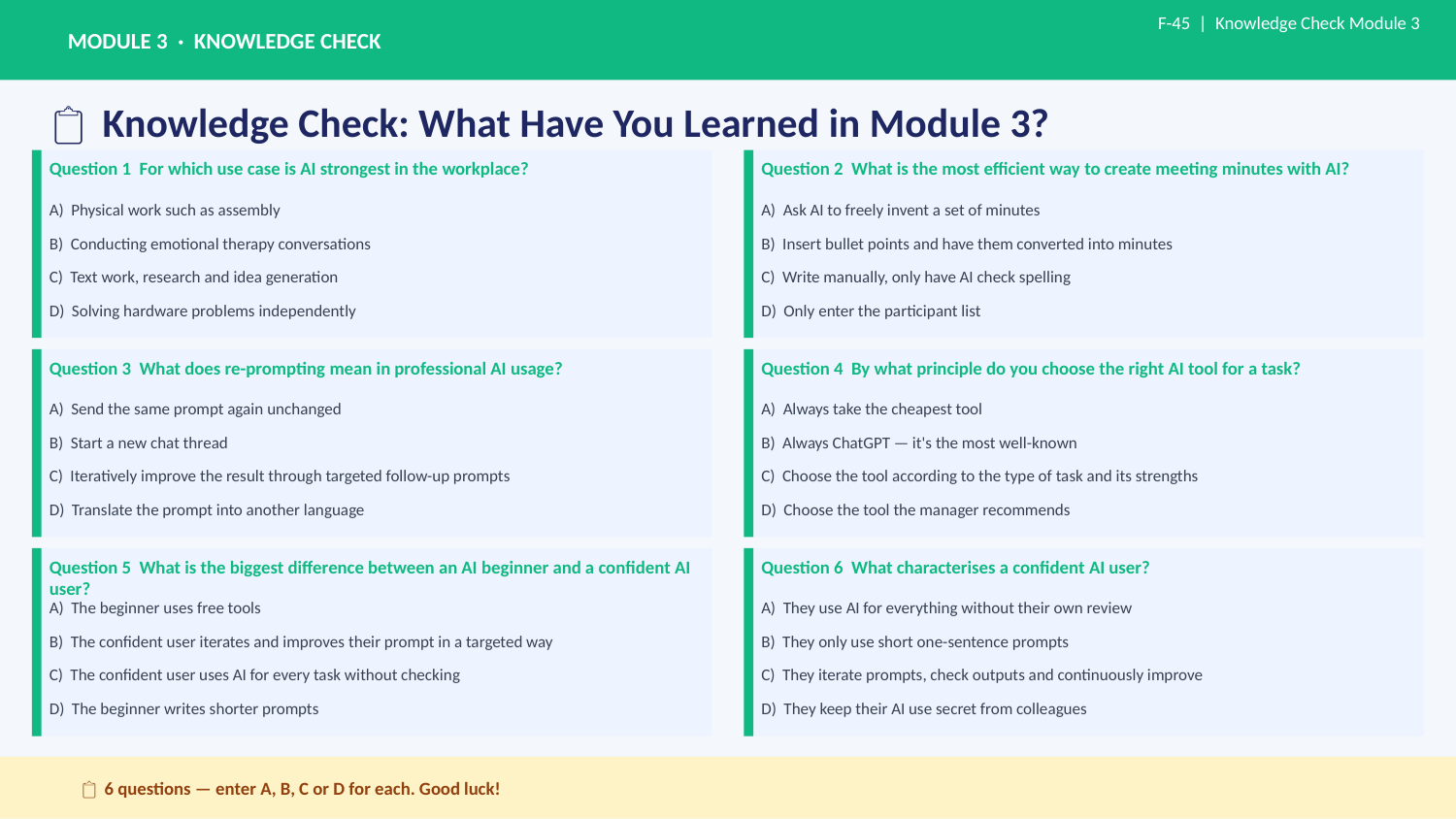

MODULE 3  ·  KNOWLEDGE CHECK
F-45  |  Knowledge Check Module 3
📋  Knowledge Check: What Have You Learned in Module 3?

Question 1  For which use case is AI strongest in the workplace?
Question 2  What is the most efficient way to create meeting minutes with AI?
A)  Physical work such as assembly
A)  Ask AI to freely invent a set of minutes
B)  Conducting emotional therapy conversations
B)  Insert bullet points and have them converted into minutes
C)  Text work, research and idea generation
C)  Write manually, only have AI check spelling
D)  Solving hardware problems independently
D)  Only enter the participant list

Question 3  What does re-prompting mean in professional AI usage?
Question 4  By what principle do you choose the right AI tool for a task?
A)  Send the same prompt again unchanged
A)  Always take the cheapest tool
B)  Start a new chat thread
B)  Always ChatGPT — it's the most well-known
C)  Iteratively improve the result through targeted follow-up prompts
C)  Choose the tool according to the type of task and its strengths
D)  Translate the prompt into another language
D)  Choose the tool the manager recommends

Question 5  What is the biggest difference between an AI beginner and a confident AI user?
Question 6  What characterises a confident AI user?
A)  The beginner uses free tools
A)  They use AI for everything without their own review
B)  The confident user iterates and improves their prompt in a targeted way
B)  They only use short one-sentence prompts
C)  The confident user uses AI for every task without checking
C)  They iterate prompts, check outputs and continuously improve
D)  The beginner writes shorter prompts
D)  They keep their AI use secret from colleagues
foundic.org

📋  6 questions — enter A, B, C or D for each. Good luck!